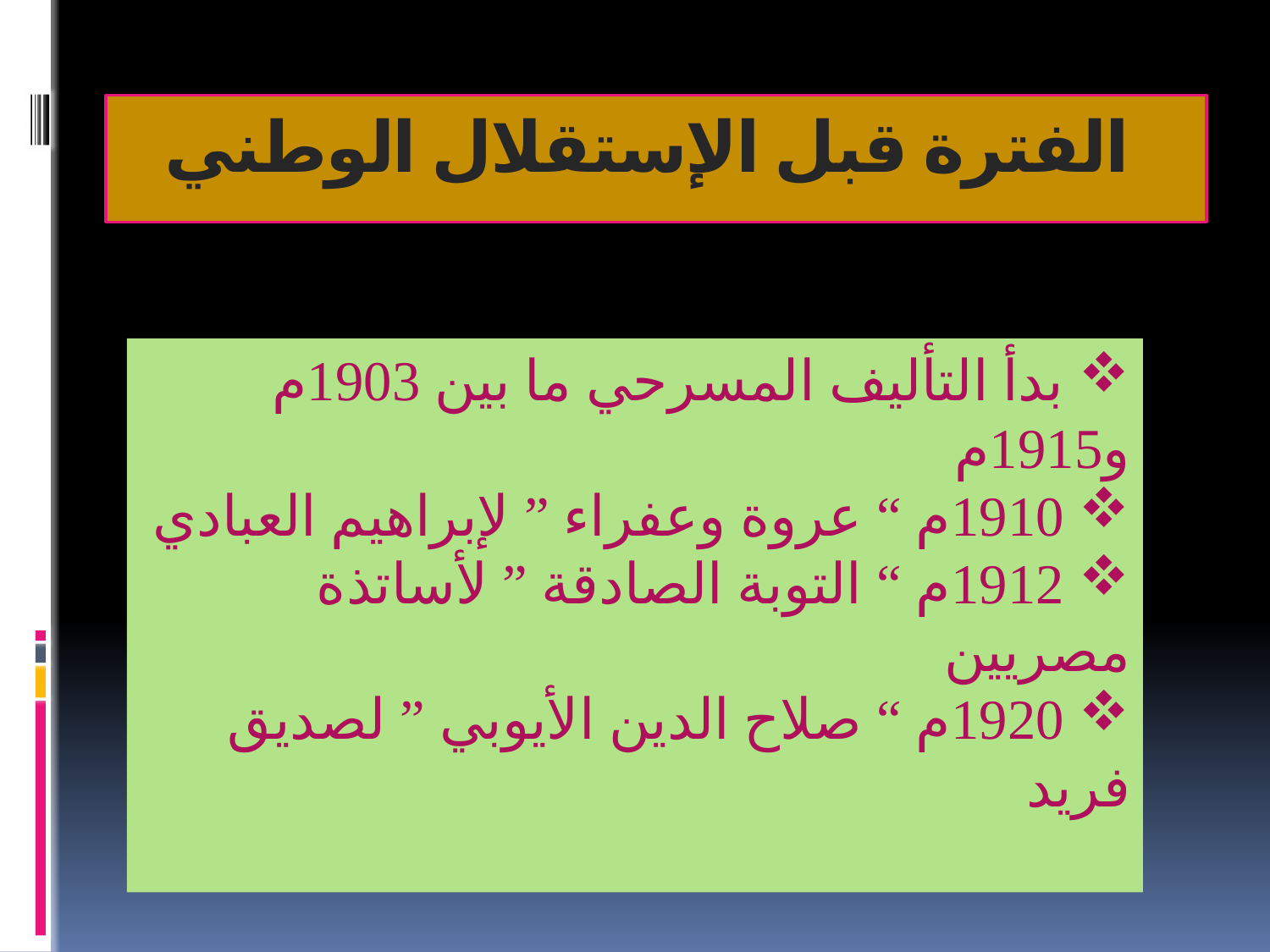

# الفترة قبل الإستقلال الوطني
 بدأ التأليف المسرحي ما بين 1903م و1915م
 1910م “ عروة وعفراء ” لإبراهيم العبادي
 1912م “ التوبة الصادقة ” لأساتذة مصريين
 1920م “ صلاح الدين الأيوبي ” لصديق فريد